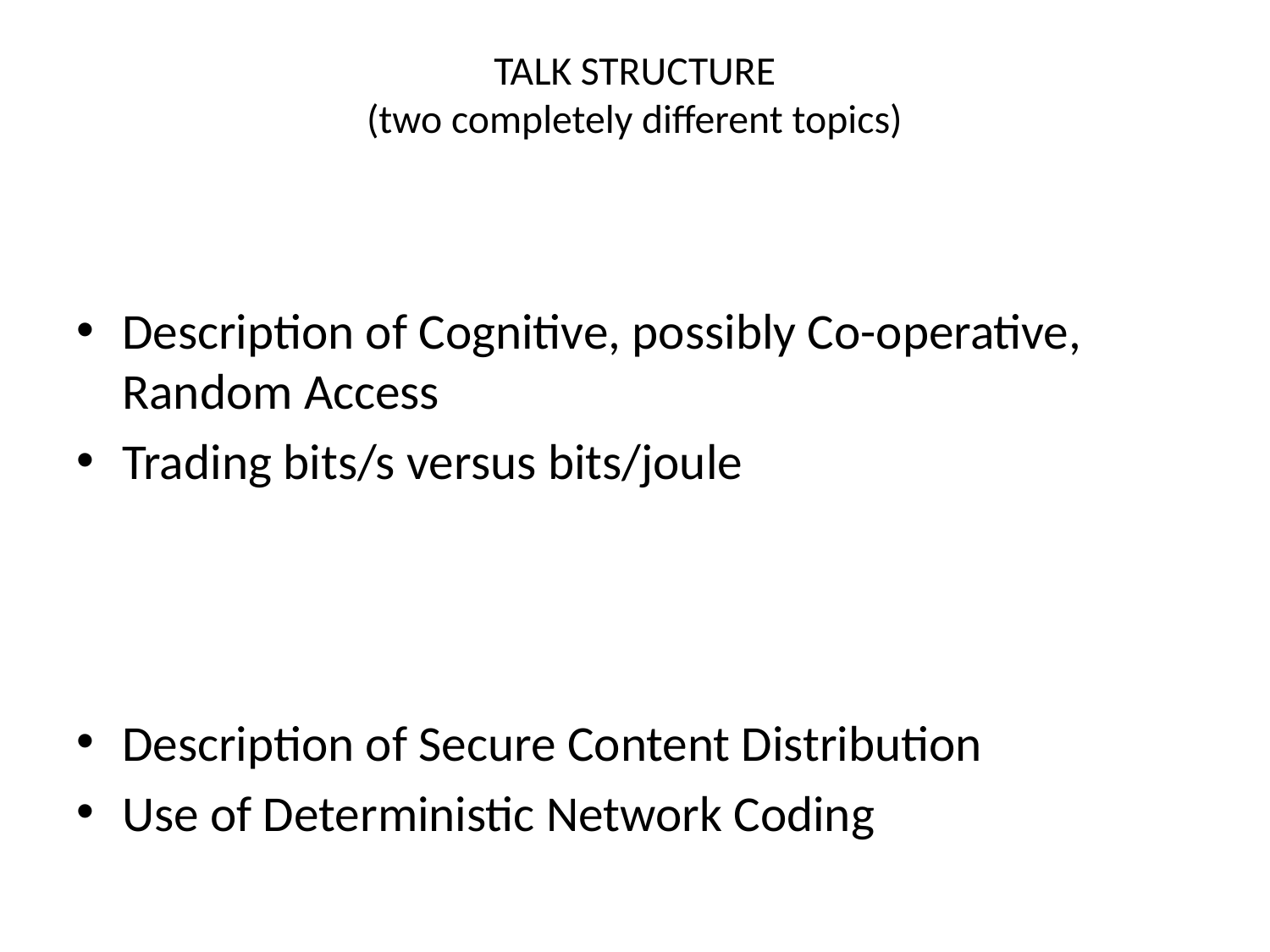

# TALK STRUCTURE (two completely different topics)

Description of Cognitive, possibly Co-operative, Random Access
Trading bits/s versus bits/joule

Description of Secure Content Distribution
Use of Deterministic Network Coding